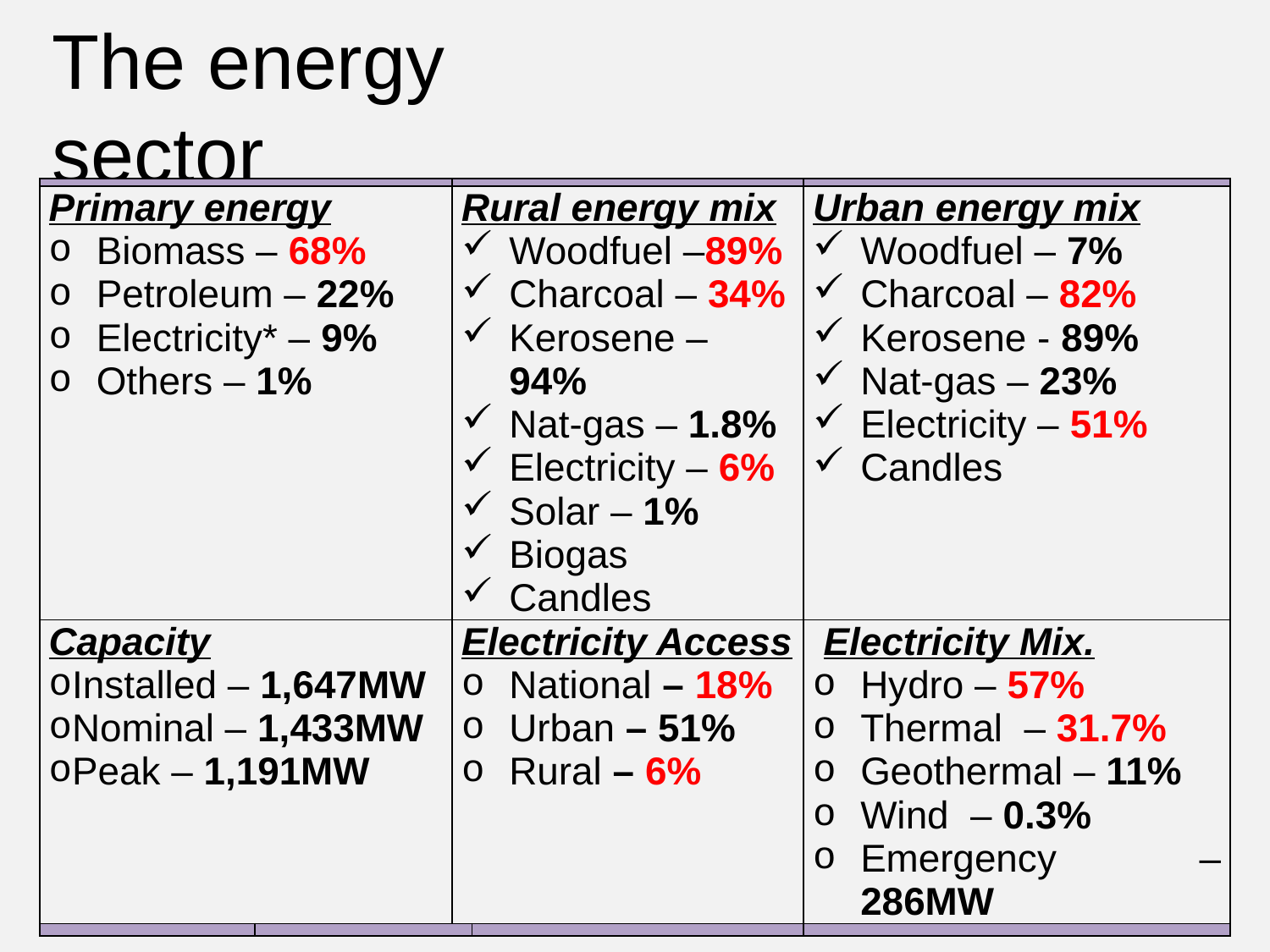

# The energy sector
|  |  |  |  |  |
| --- | --- | --- | --- | --- |
| Primary energy Biomass – 68% Petroleum – 22% Electricity\* – 9% Others – 1% |  | Rural energy mix Woodfuel –89% Charcoal – 34% Kerosene – 94% Nat-gas – 1.8% Electricity – 6% Solar – 1% Biogas Candles |  | Urban energy mix Woodfuel – 7% Charcoal – 82% Kerosene - 89% Nat-gas – 23% Electricity – 51% Candles |
| Capacity Installed – 1,647MW Nominal – 1,433MW Peak – 1,191MW |  | Electricity Access National – 18% Urban – 51% Rural – 6% |  | Electricity Mix. Hydro – 57% Thermal – 31.7% Geothermal – 11% Wind – 0.3% Emergency – 286MW |
|  |  |  |  |  |